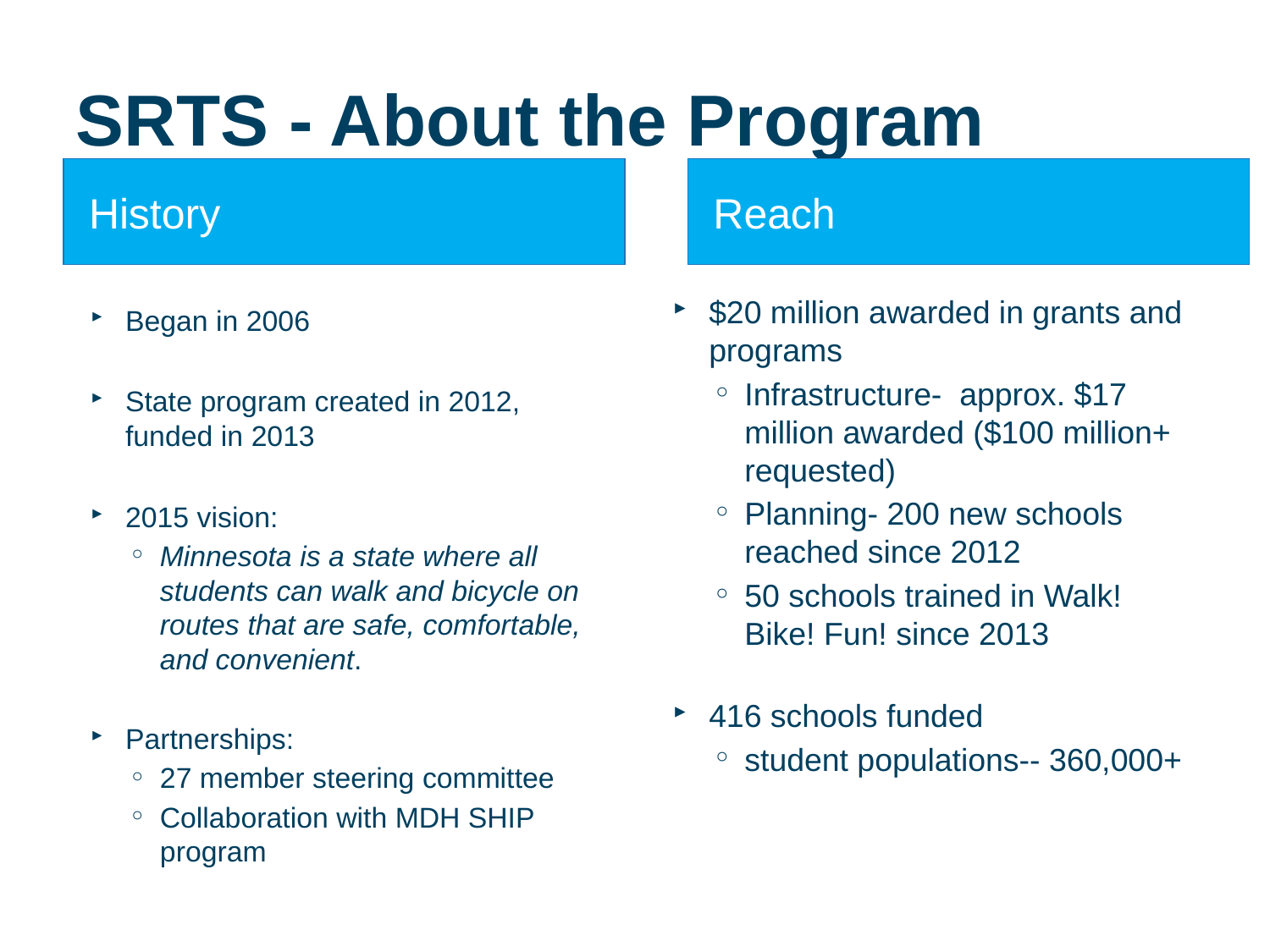

# SRTS - About the Program
History
Reach
$20 million awarded in grants and programs
Infrastructure-  approx. $17 million awarded ($100 million+ requested)
Planning- 200 new schools reached since 2012
50 schools trained in Walk! Bike! Fun! since 2013

416 schools funded
student populations-- 360,000+

Began in 2006

State program created in 2012, funded in 2013

2015 vision:
Minnesota is a state where all students can walk and bicycle on routes that are safe, comfortable, and convenient.

Partnerships:
27 member steering committee
Collaboration with MDH SHIP program